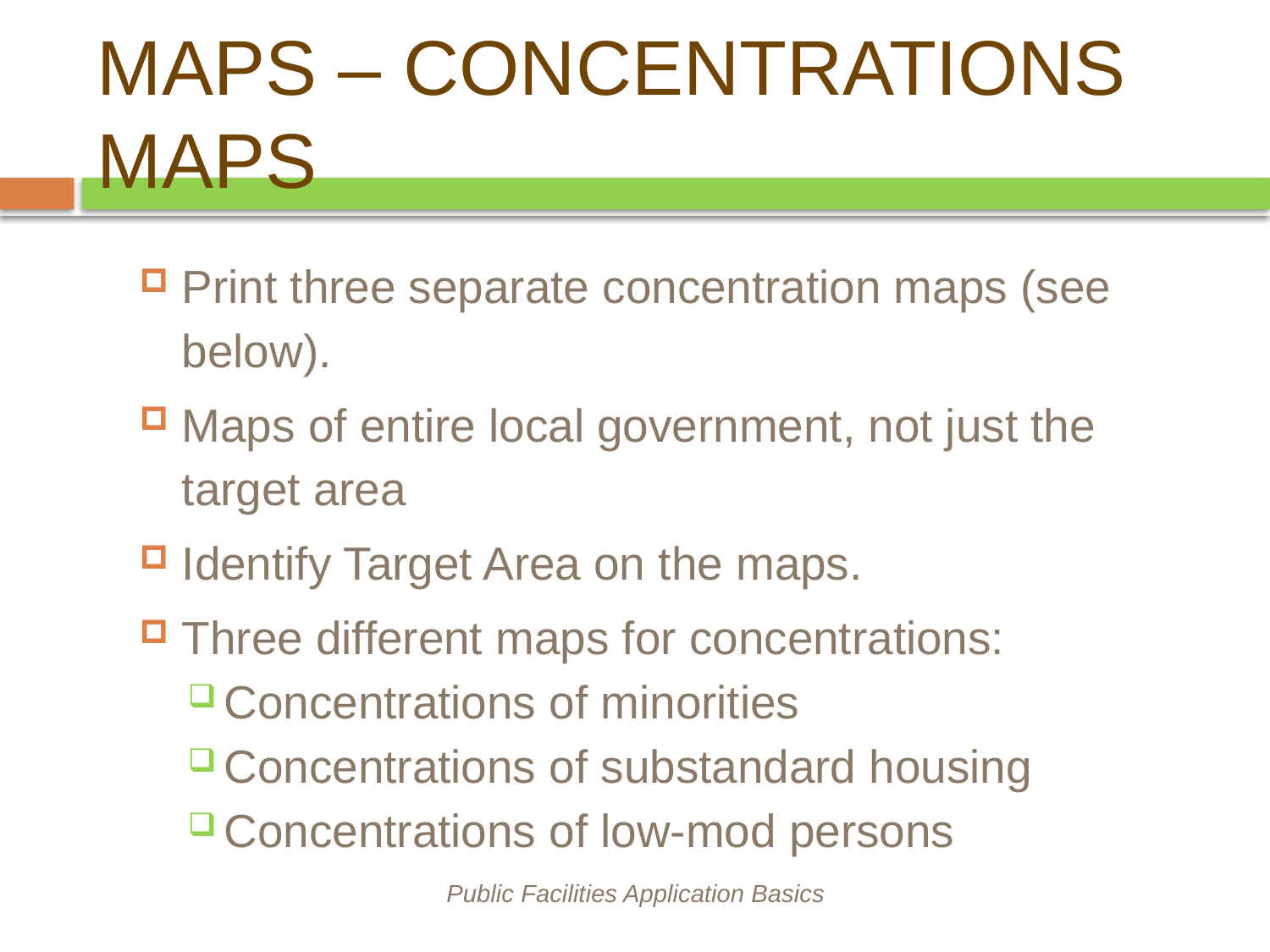

# MAPS – CONCENTRATIONS MAPS
Print three separate concentration maps (see below).
Maps of entire local government, not just the target area
Identify Target Area on the maps.
Three different maps for concentrations:
Concentrations of minorities
Concentrations of substandard housing
Concentrations of low-mod persons
Public Facilities Application Basics